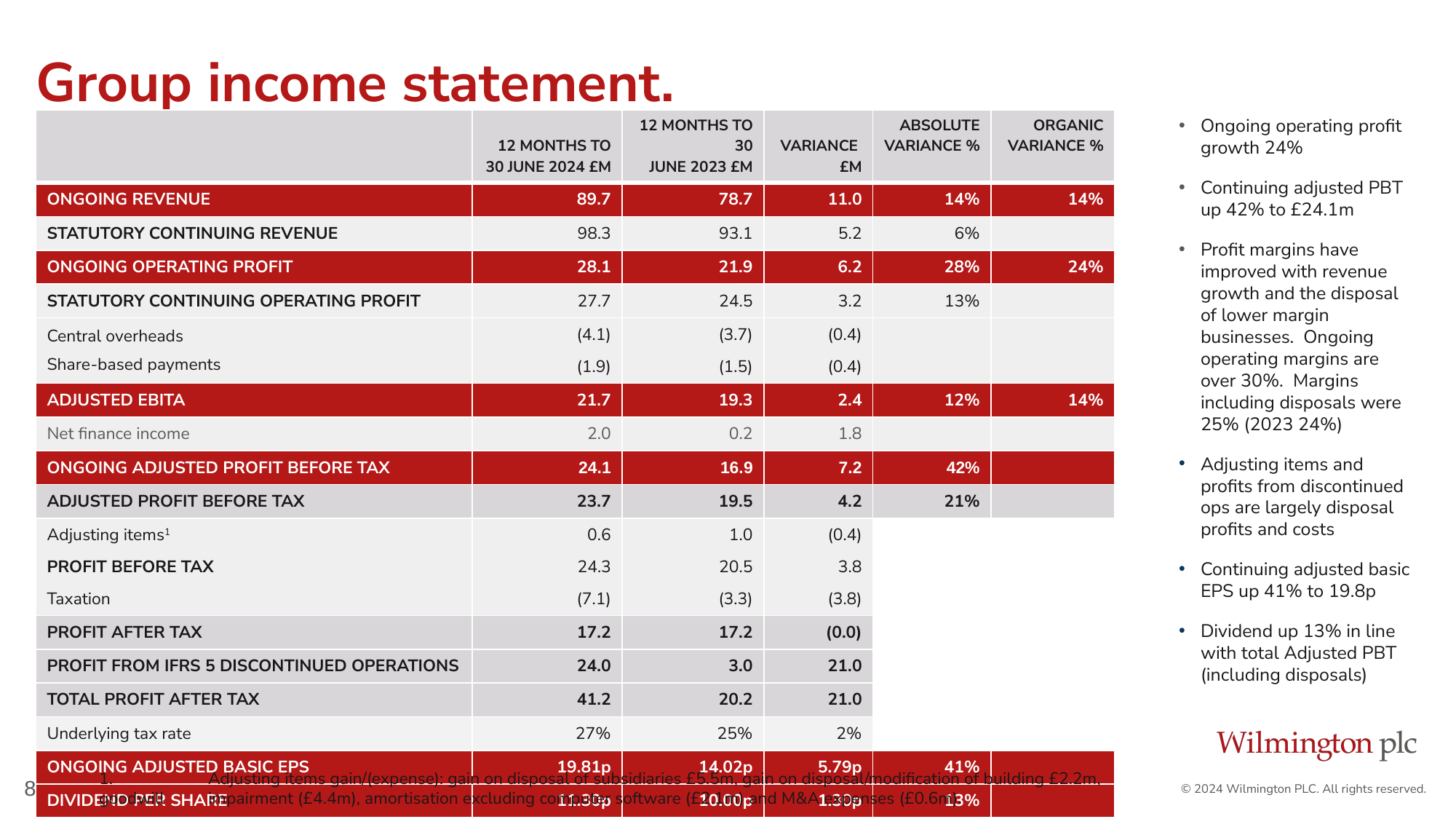

# Group income statement.
Ongoing operating profit growth 24%
Continuing adjusted PBT up 42% to £24.1m
Profit margins have improved with revenue growth and the disposal of lower margin businesses.  Ongoing operating margins are over 30%.  Margins including disposals were 25% (2023 24%)
Adjusting items and profits from discontinued ops are largely disposal profits and costs
Continuing adjusted basic EPS up 41% to 19.8p
Dividend up 13% in line with total Adjusted PBT (including disposals)
|  | 12 MONTHS TO 30 JUNE 2024 £M | 12 MONTHS TO 30 JUNE 2023 £M | VARIANCE  £M | ABSOLUTE VARIANCE % | ORGANIC VARIANCE % |
| --- | --- | --- | --- | --- | --- |
| ONGOING REVENUE | 89.7 | 78.7 | 11.0 | 14% | 14% |
| STATUTORY CONTINUING REVENUE | 98.3 | 93.1 | 5.2 | 6% |  |
| ONGOING OPERATING PROFIT | 28.1 | 21.9 | 6.2 | 28% | 24% |
| STATUTORY CONTINUING OPERATING PROFIT | 27.7 | 24.5 | 3.2 | 13% |  |
| Central overheads Share-based payments | (4.1) (1.9) | (3.7) (1.5) | (0.4) (0.4) |  |  |
| ADJUSTED EBITA | 21.7 | 19.3 | 2.4 | 12% | 14% |
| Net finance income | 2.0 | 0.2 | 1.8 |  |  |
| ONGOING ADJUSTED PROFIT BEFORE TAX | 24.1 | 16.9 | 7.2 | 42% |  |
| ADJUSTED PROFIT BEFORE TAX | 23.7 | 19.5 | 4.2 | 21% |  |
| Adjusting items1 PROFIT BEFORE TAX Taxation | 0.6 24.3 (7.1) | 1.0 20.5 (3.3) | (0.4) 3.8 (3.8) |  |  |
| PROFIT AFTER TAX | 17.2 | 17.2 | (0.0) |  |  |
| PROFIT FROM IFRS 5 DISCONTINUED OPERATIONS | 24.0 | 3.0 | 21.0 |  |  |
| TOTAL PROFIT AFTER TAX | 41.2 | 20.2 | 21.0 |  |  |
| Underlying tax rate | 27% | 25% | 2% |  |  |
| ONGOING ADJUSTED BASIC EPS | 19.81p | 14.02p | 5.79p | 41% |  |
| DIVIDEND PER SHARE | 11.30p | 10.00p | 1.30p | 13% |  |
1. 	Adjusting items gain/(expense): gain on disposal of subsidiaries £5.5m, gain on disposal/modification of building £2.2m, goodwill 	impairment (£4.4m), amortisation excluding computer software (£2.1m) and M&A expenses (£0.6m).
8